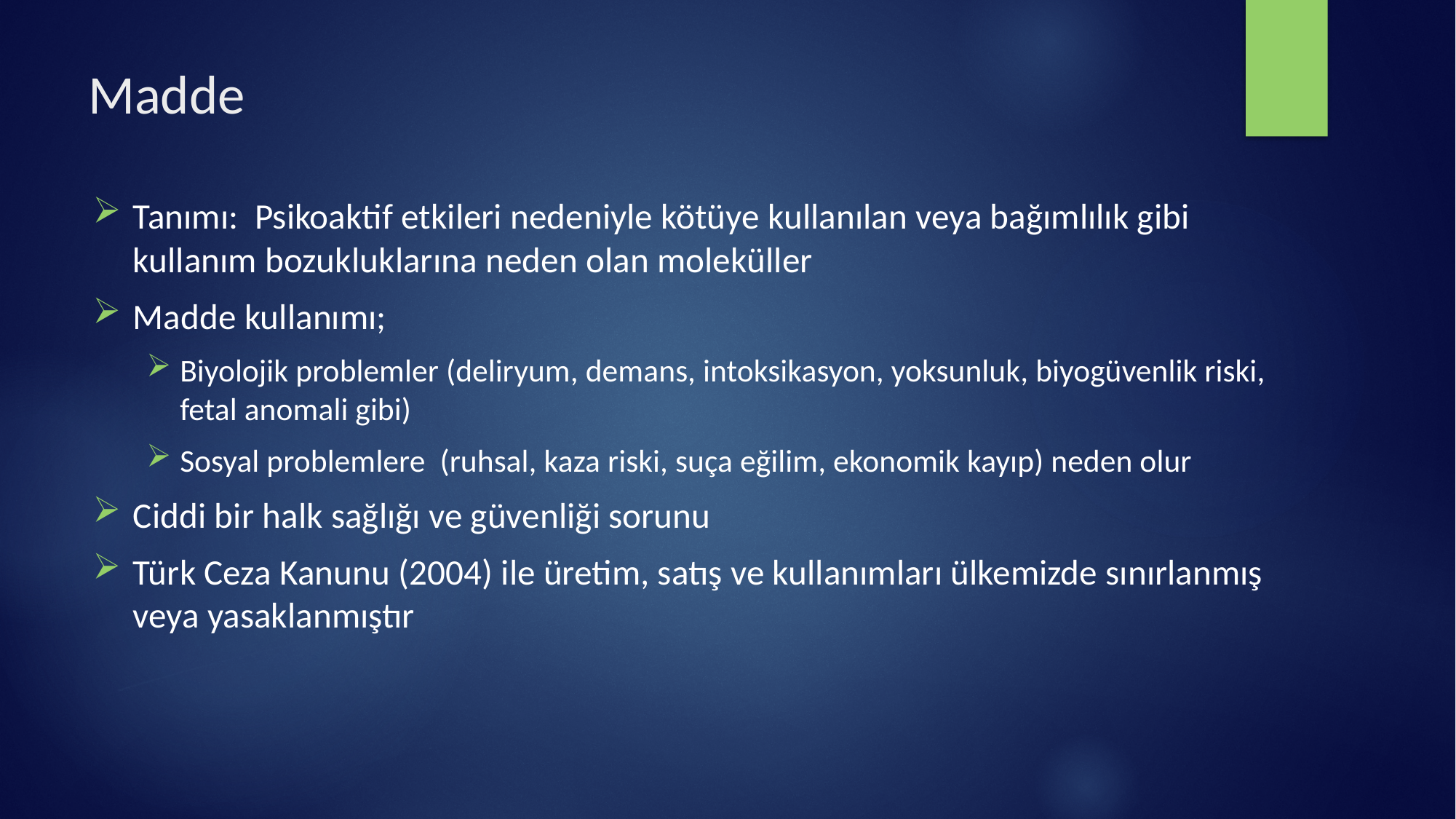

# Madde
Tanımı:  Psikoaktif etkileri nedeniyle kötüye kullanılan veya bağımlılık gibi kullanım bozukluklarına neden olan moleküller
Madde kullanımı;
Biyolojik problemler (deliryum, demans, intoksikasyon, yoksunluk, biyogüvenlik riski, fetal anomali gibi)
Sosyal problemlere  (ruhsal, kaza riski, suça eğilim, ekonomik kayıp) neden olur
Ciddi bir halk sağlığı ve güvenliği sorunu
Türk Ceza Kanunu (2004) ile üretim, satış ve kullanımları ülkemizde sınırlanmış veya yasaklanmıştır